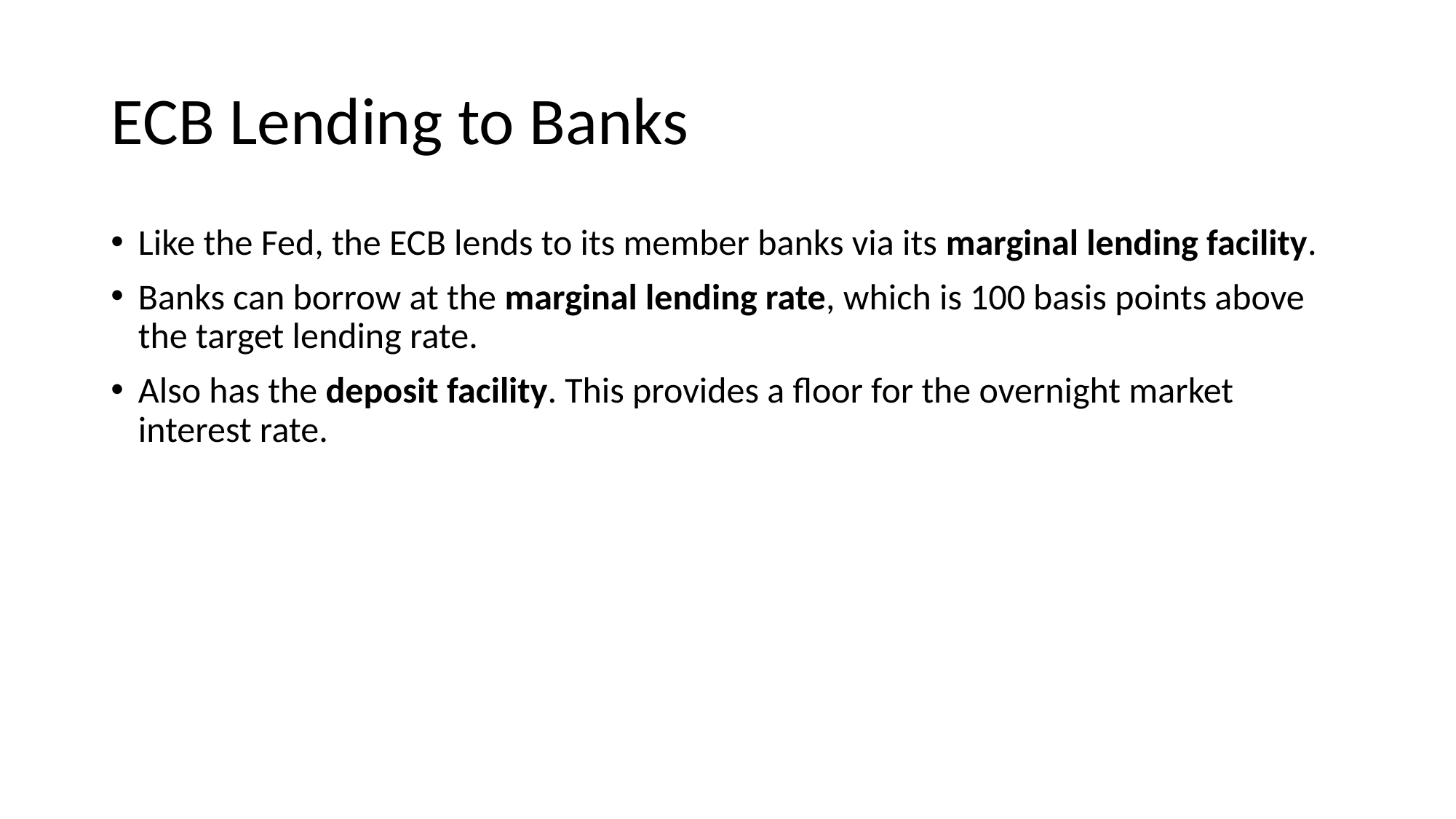

# ECB Lending to Banks
Like the Fed, the ECB lends to its member banks via its marginal lending facility.
Banks can borrow at the marginal lending rate, which is 100 basis points above the target lending rate.
Also has the deposit facility. This provides a floor for the overnight market interest rate.